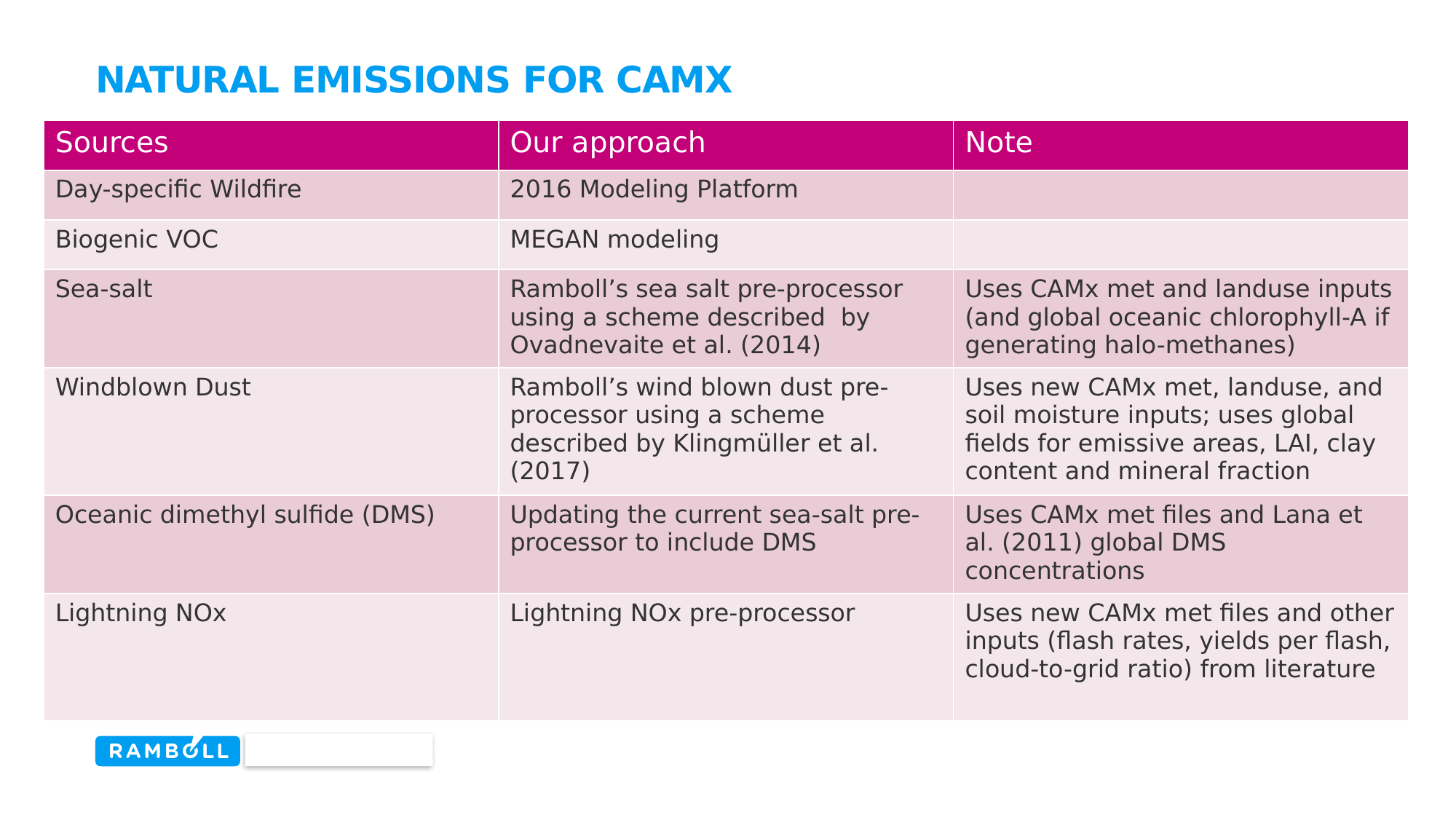

# Natural Emissions for CAMx
| Sources | Our approach | Note |
| --- | --- | --- |
| Day-specific Wildfire | 2016 Modeling Platform |  |
| Biogenic VOC | MEGAN modeling |  |
| Sea-salt | Ramboll’s sea salt pre-processor using a scheme described  by Ovadnevaite et al. (2014) | Uses CAMx met and landuse inputs (and global oceanic chlorophyll-A if generating halo-methanes) |
| Windblown Dust | Ramboll’s wind blown dust pre-processor using a scheme described by Klingmüller et al. (2017) | Uses new CAMx met, landuse, and soil moisture inputs; uses global fields for emissive areas, LAI, clay content and mineral fraction |
| Oceanic dimethyl sulfide (DMS) | Updating the current sea-salt pre-processor to include DMS | Uses CAMx met files and Lana et al. (2011) global DMS concentrations |
| Lightning NOx | Lightning NOx pre-processor | Uses new CAMx met files and other inputs (flash rates, yields per flash, cloud-to-grid ratio) from literature |